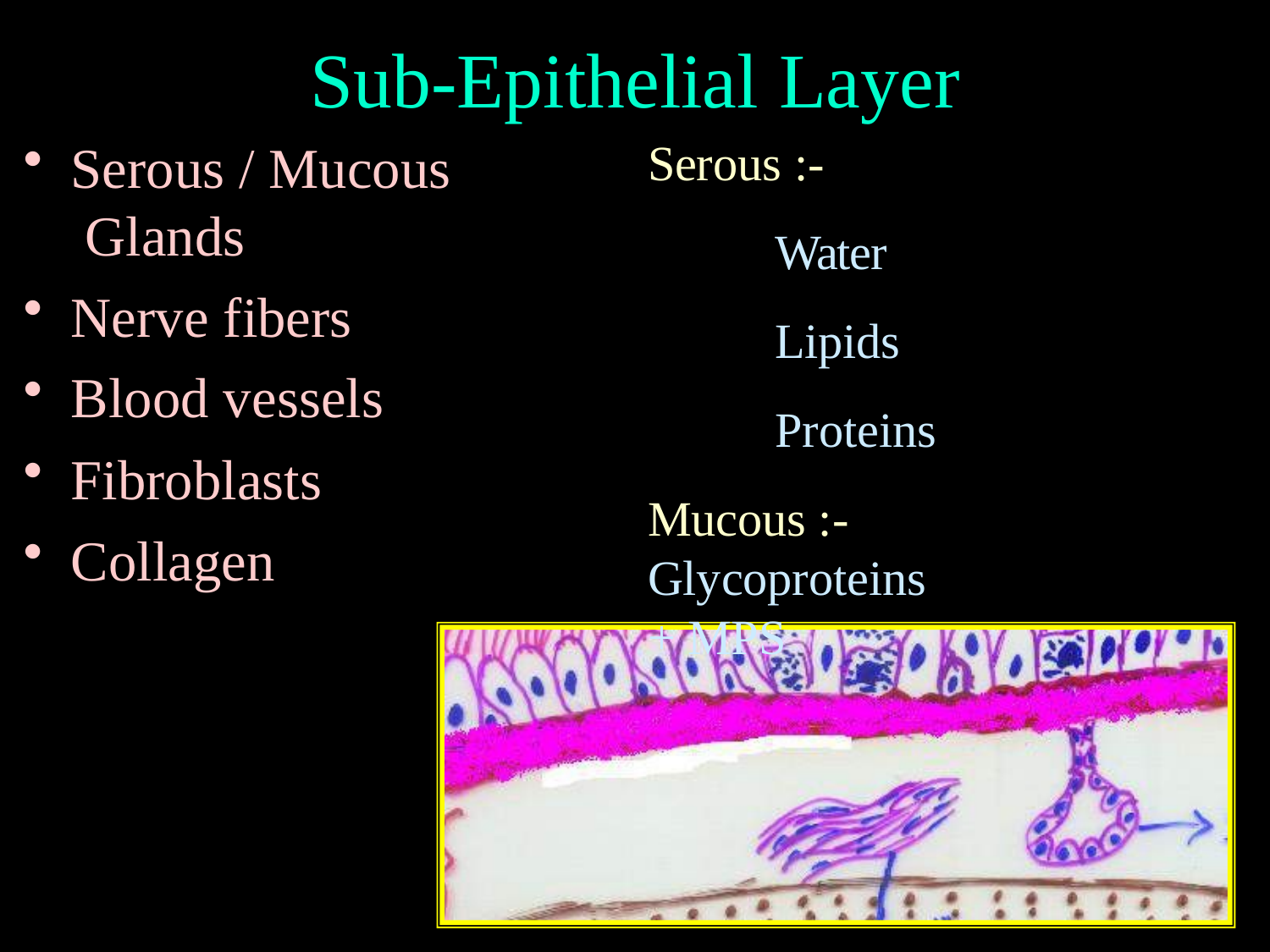

# Sub-Epithelial Layer
Serous :-
Water  Lipids  Proteins
Mucous :- Glycoproteins
+ MPS
Serous / Mucous  Glands
Nerve fibers
Blood vessels
Fibroblasts
Collagen